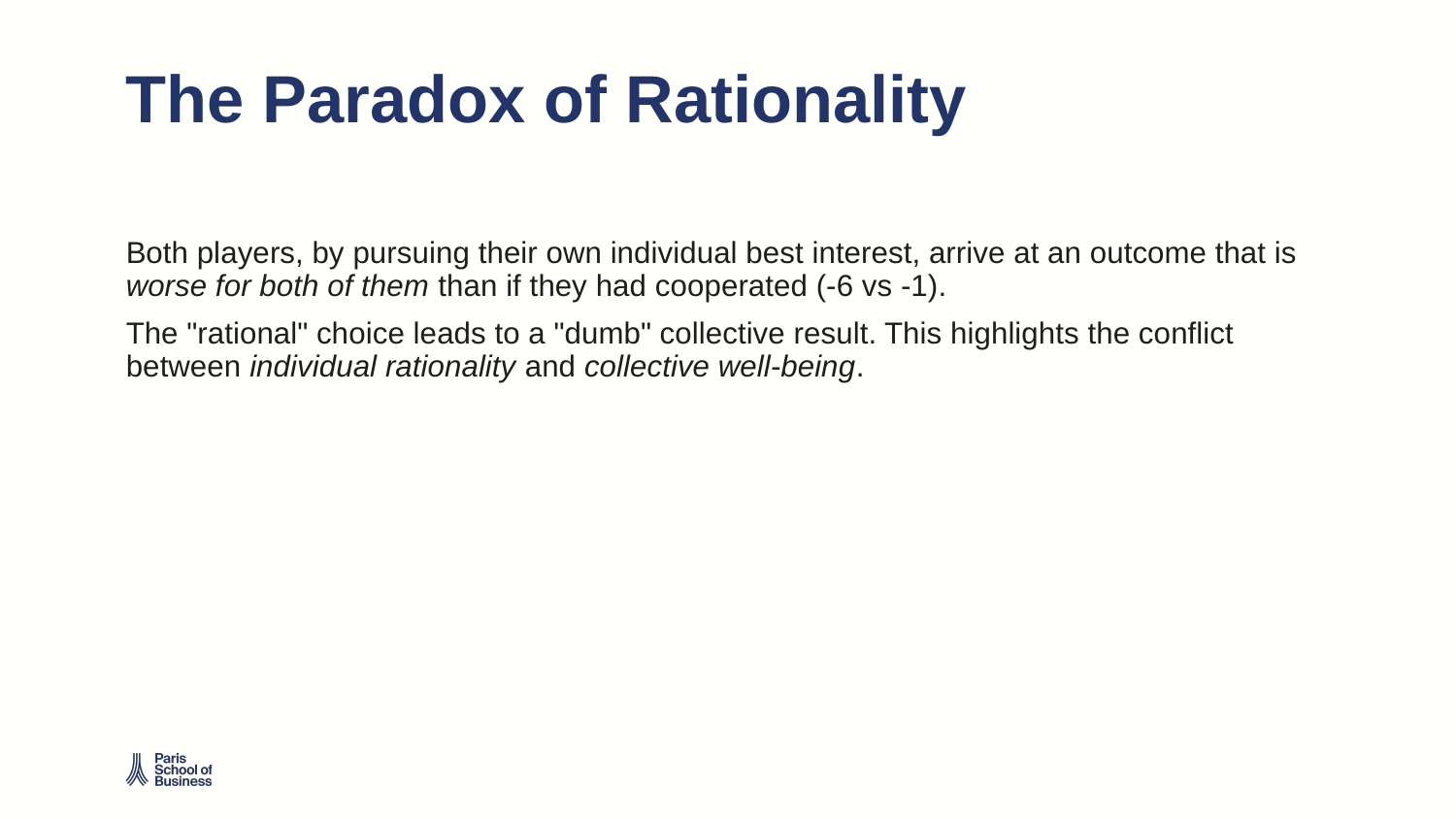

# The Paradox of Rationality
Both players, by pursuing their own individual best interest, arrive at an outcome that is worse for both of them than if they had cooperated (-6 vs -1).
The "rational" choice leads to a "dumb" collective result. This highlights the conflict between individual rationality and collective well-being.